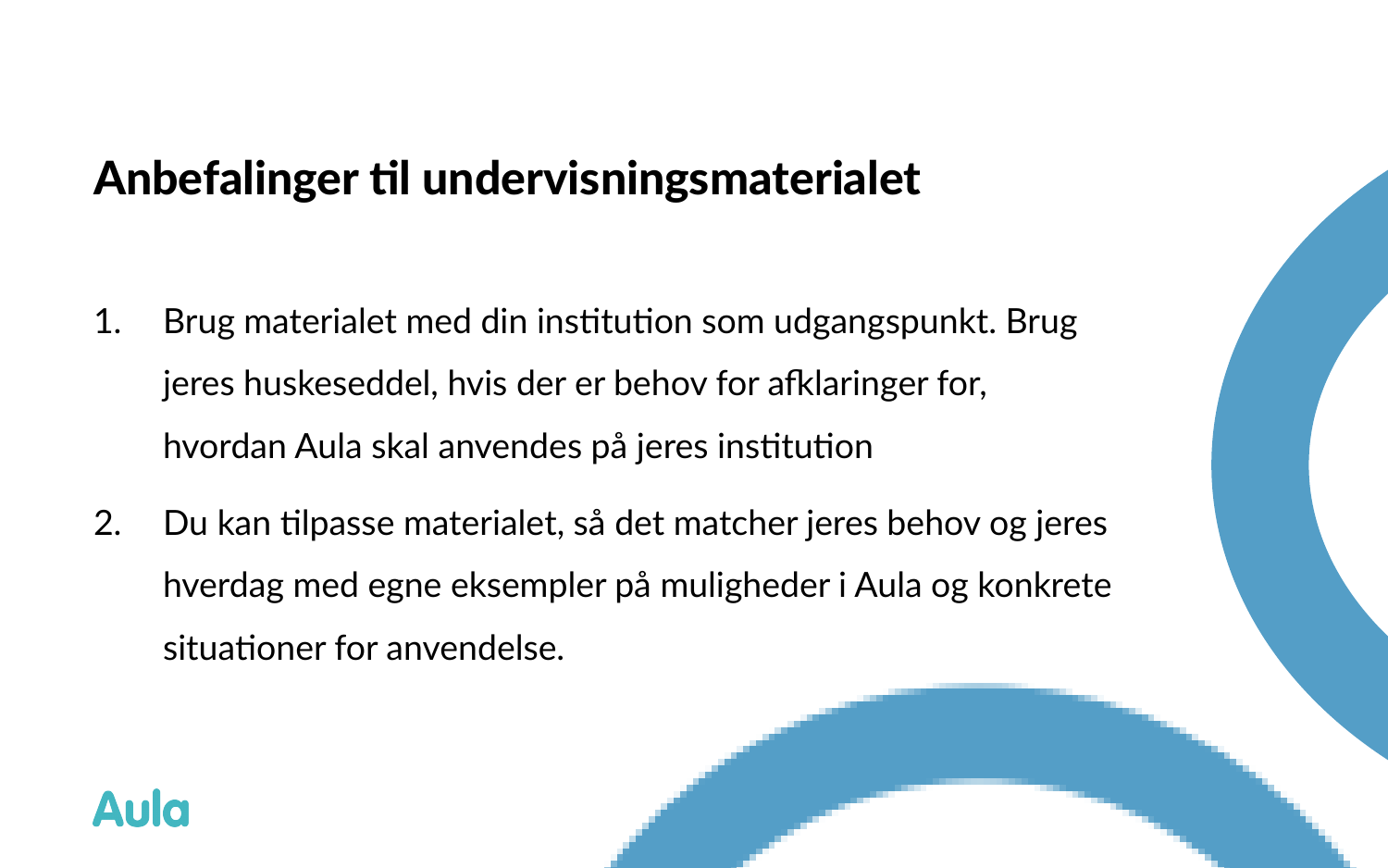

# Anbefalinger til undervisningsmaterialet
Brug materialet med din institution som udgangspunkt. Brug jeres huskeseddel, hvis der er behov for afklaringer for, hvordan Aula skal anvendes på jeres institution
Du kan tilpasse materialet, så det matcher jeres behov og jeres hverdag med egne eksempler på muligheder i Aula og konkrete situationer for anvendelse.